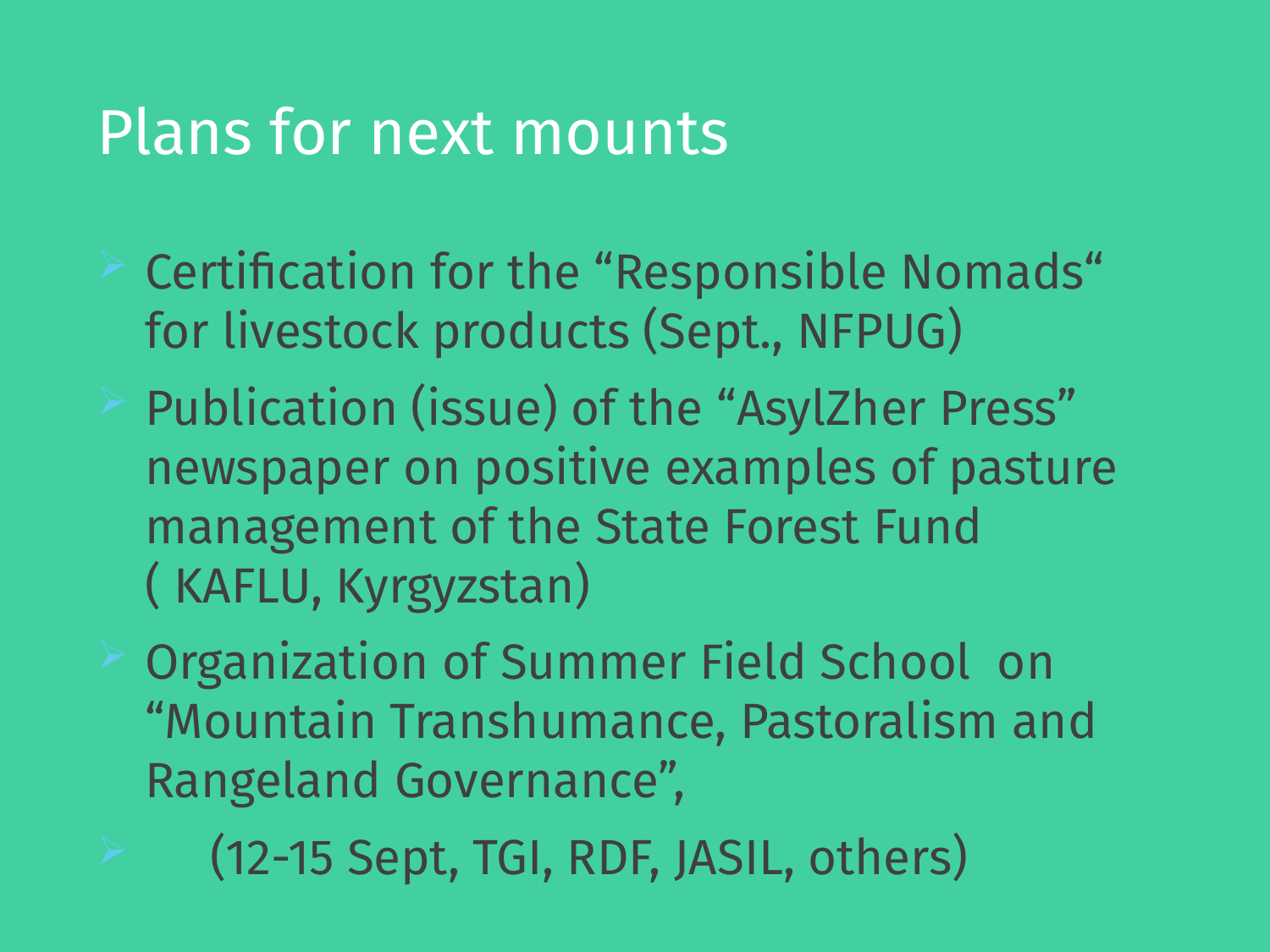

# Plans for next mounts
Certification for the “Responsible Nomads“ for livestock products (Sept., NFPUG)
Publication (issue) of the “AsylZher Press” newspaper on positive examples of pasture management of the State Forest Fund ( KAFLU, Kyrgyzstan)
Organization of Summer Field School  on “Mountain Transhumance, Pastoralism and Rangeland Governance”,
     (12-15 Sept, TGI, RDF, JASIL, others)